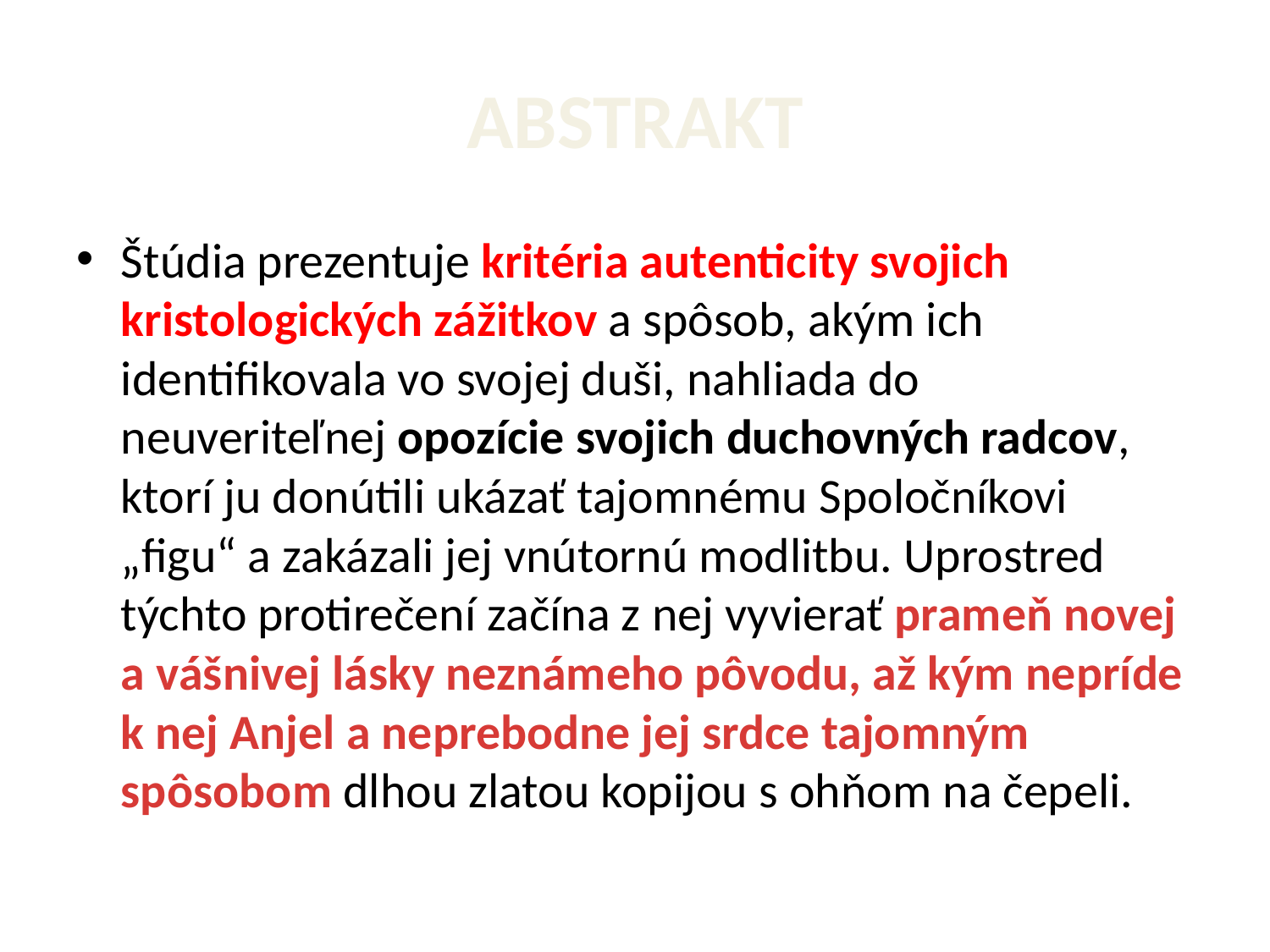

# ABSTRAKT
Štúdia prezentuje kritéria autenticity svojich kristologických zážitkov a spôsob, akým ich identifikovala vo svojej duši, nahliada do neuveriteľnej opozície svojich duchovných radcov, ktorí ju donútili ukázať tajomnému Spoločníkovi „figu“ a zakázali jej vnútornú modlitbu. Uprostred týchto protirečení začína z nej vyvierať prameň novej a vášnivej lásky neznámeho pôvodu, až kým nepríde k nej Anjel a neprebodne jej srdce tajomným spôsobom dlhou zlatou kopijou s ohňom na čepeli.